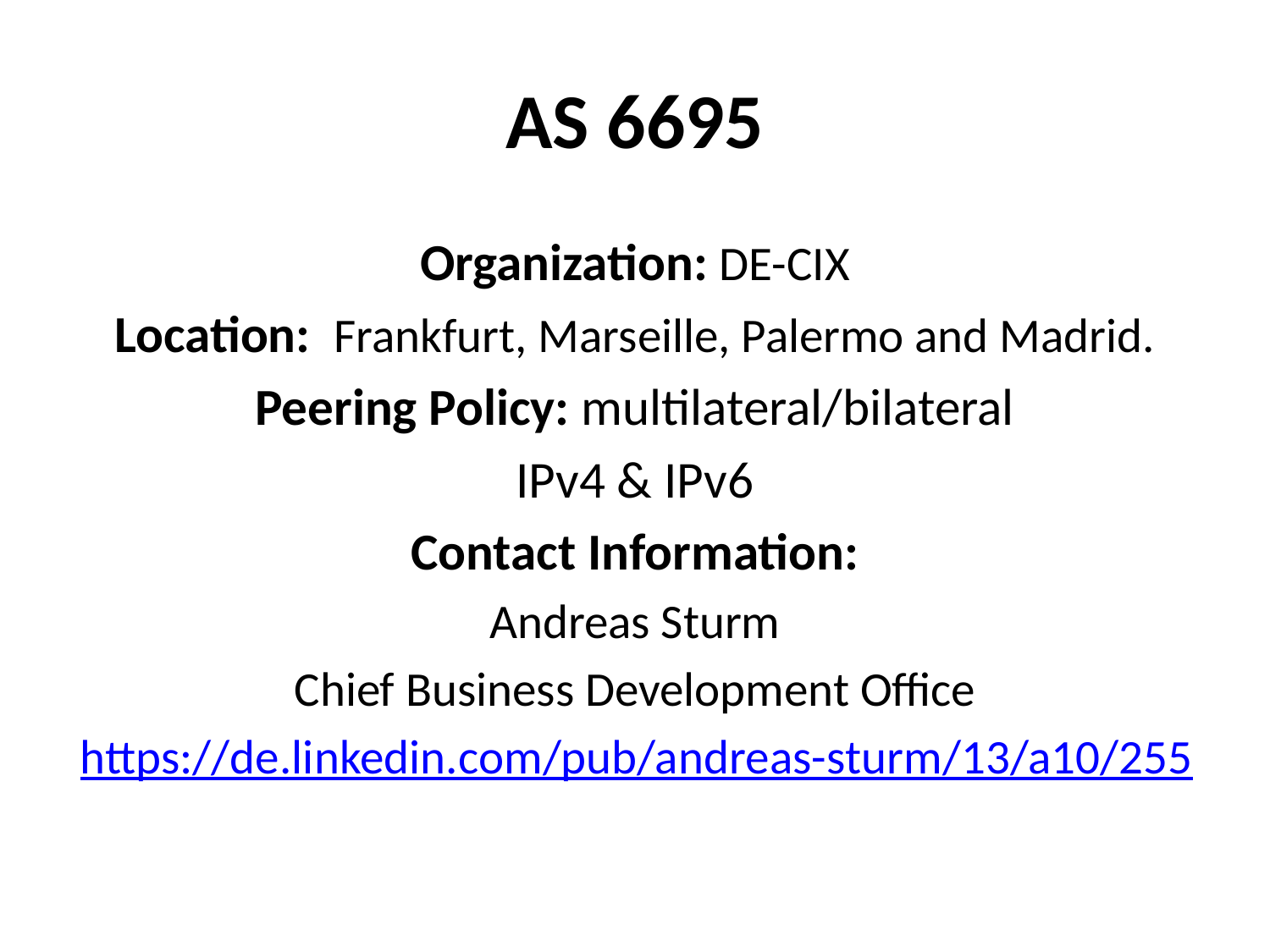

# AS 6695
Organization: DE-CIX
Location:  Frankfurt, Marseille, Palermo and Madrid.
Peering Policy: multilateral/bilateral
IPv4 & IPv6
Contact Information:
Andreas Sturm
Chief Business Development Office
https://de.linkedin.com/pub/andreas-sturm/13/a10/255